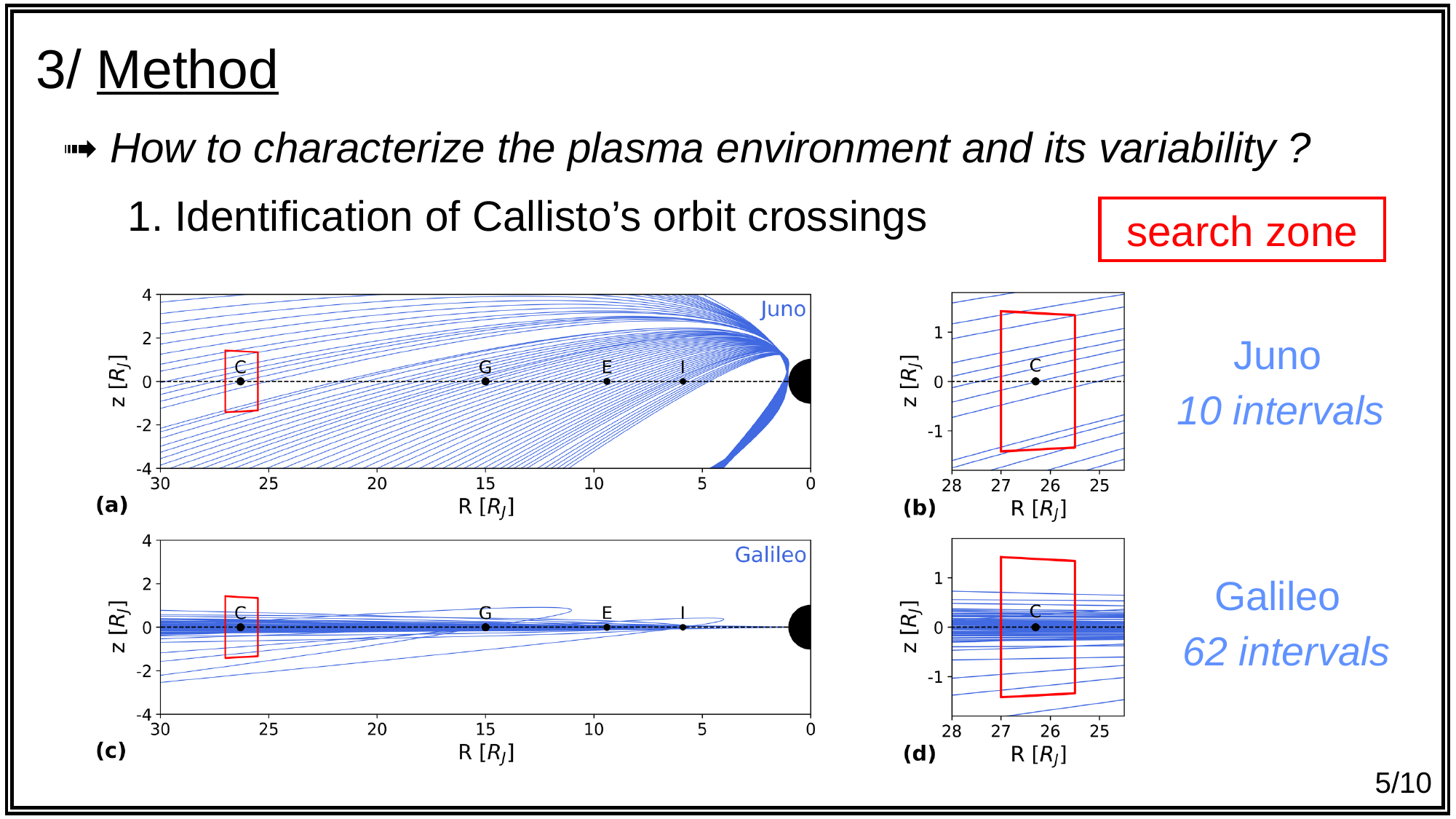

3/ Method
➟ How to characterize the plasma environment and its variability ?
1. Identification of Callisto’s orbit crossings
search zone

Juno
10 intervals
Galileo
62 intervals
5/10